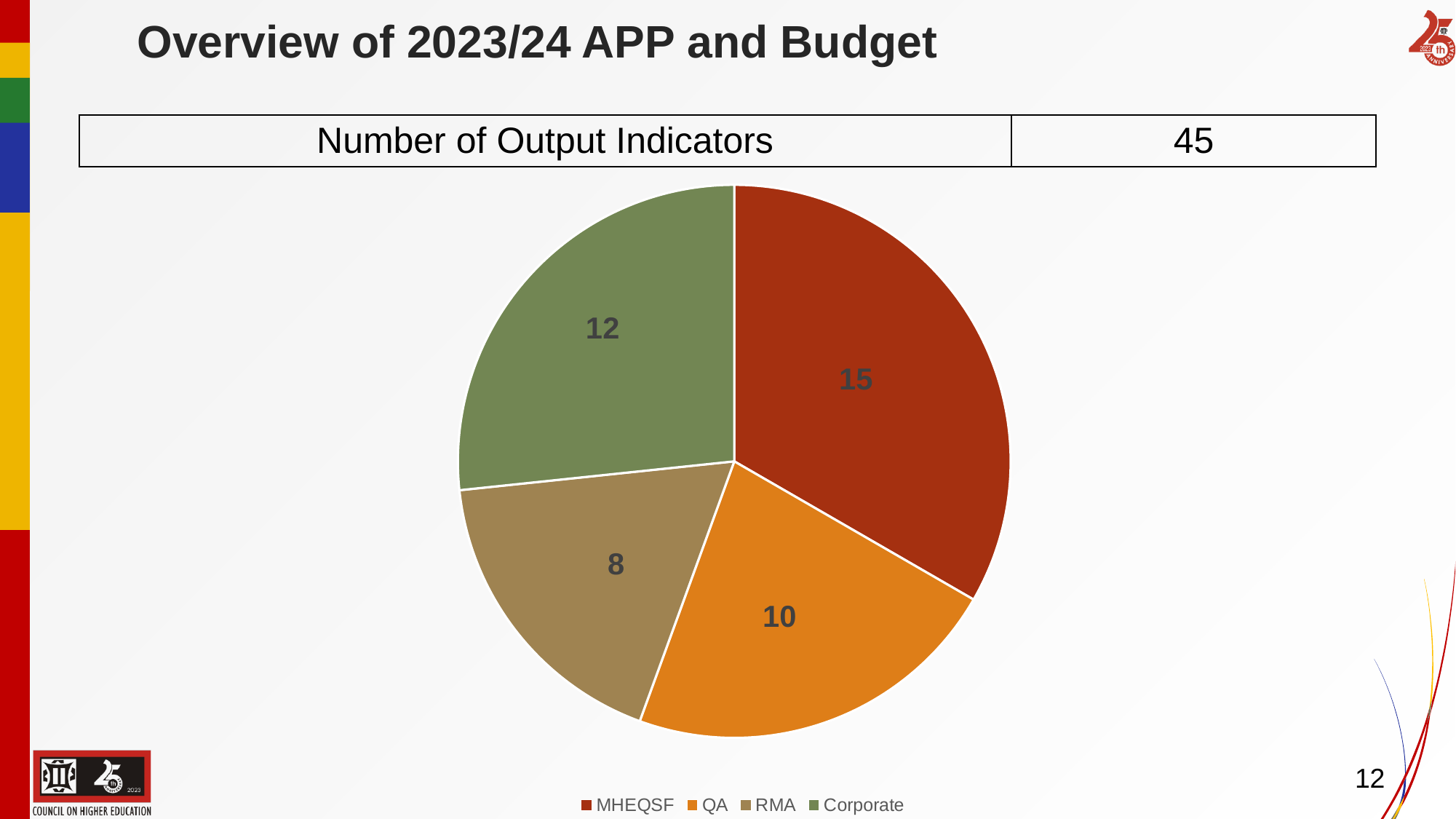

Overview of 2023/24 APP and Budget
| Number of Output Indicators | 45 |
| --- | --- |

### Chart

| Category | # |
|---|---|
| MHEQSF | 15.0 |
| QA | 10.0 |
| RMA | 8.0 |
| Corporate | 12.0 |
12